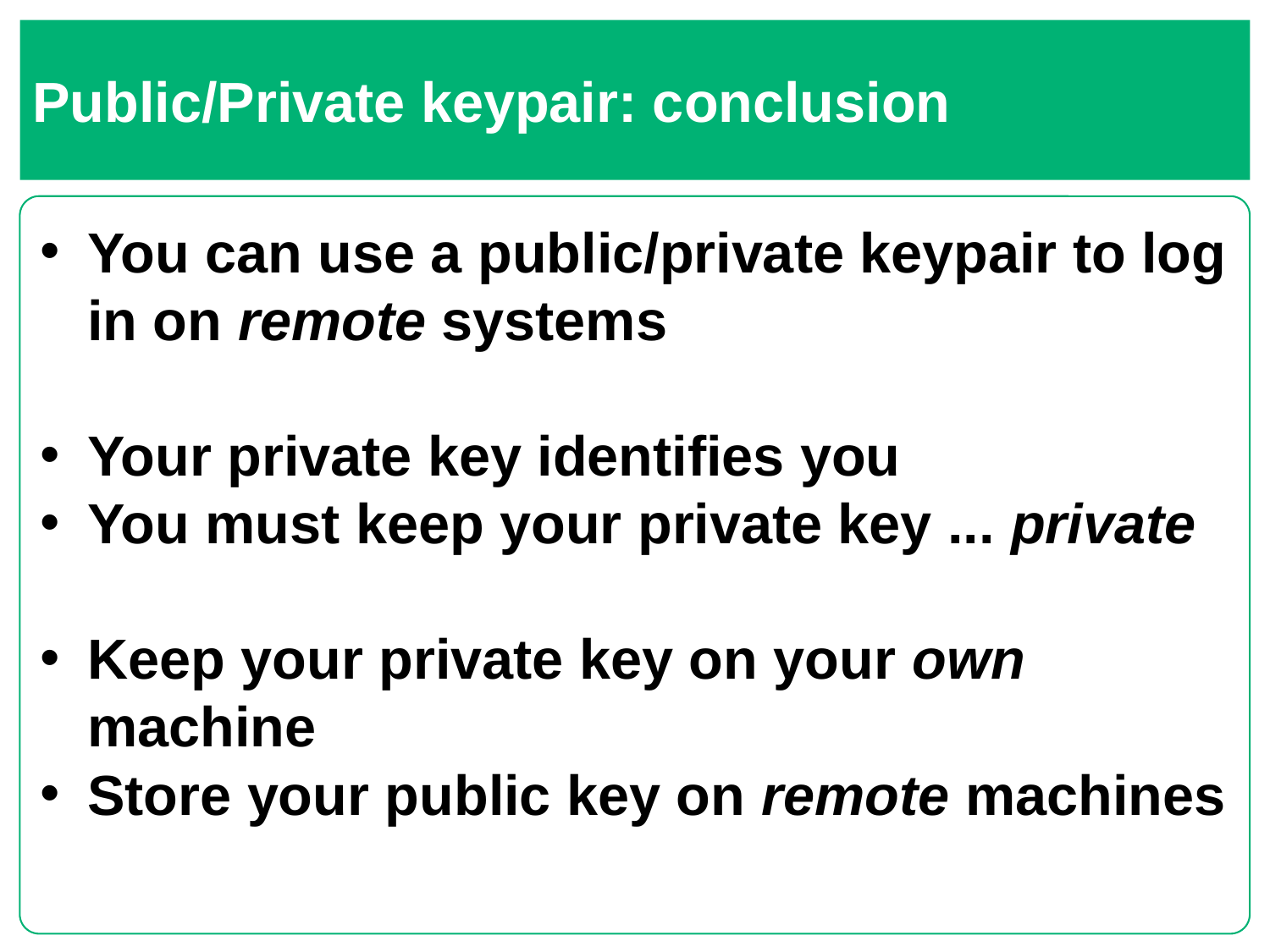

# Public/Private keypair: conclusion
You can use a public/private keypair to log in on remote systems

Your private key identifies you
You must keep your private key ... private

Keep your private key on your own machine
Store your public key on remote machines